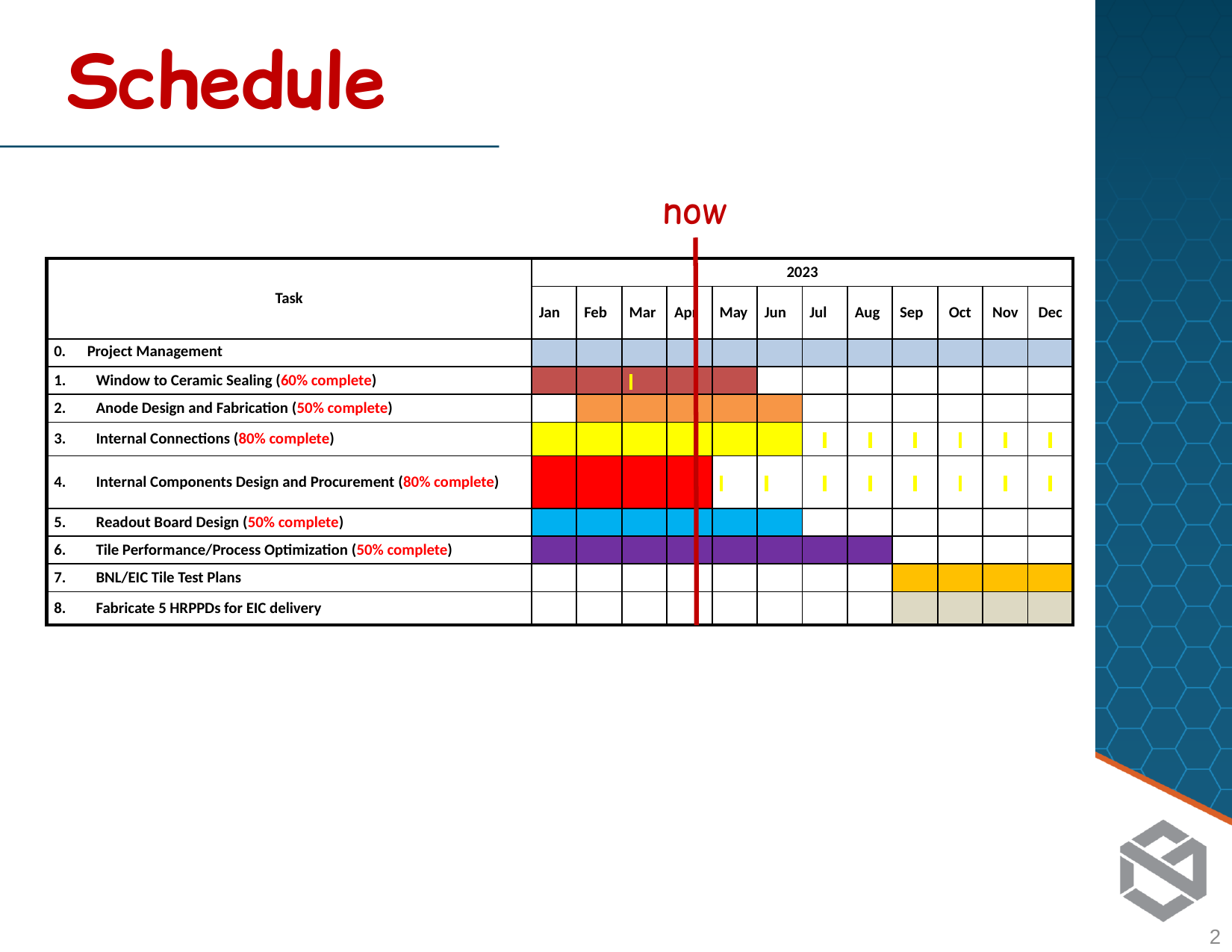

Schedule
now
| Task | 2023 |  |  |  |  |  |  |  |  |  |  |  |
| --- | --- | --- | --- | --- | --- | --- | --- | --- | --- | --- | --- | --- |
|  | Jan | Feb | Mar | Apr | May | Jun | Jul | Aug | Sep | Oct | Nov | Dec |
| 0. Project Management |  |  |  |  |  |  |  |  |  |  |  |  |
| Window to Ceramic Sealing (60% complete) |  |  |  |  |  |  |  |  |  |  |  |  |
| Anode Design and Fabrication (50% complete) |  |  |  |  |  |  |  |  |  |  |  |  |
| Internal Connections (80% complete) |  |  |  |  |  |  |  |  |  |  |  |  |
| Internal Components Design and Procurement (80% complete) |  |  |  |  |  |  |  |  |  |  |  |  |
| Readout Board Design (50% complete) |  |  |  |  |  |  |  |  |  |  |  |  |
| Tile Performance/Process Optimization (50% complete) |  |  |  |  |  |  |  |  |  |  |  |  |
| BNL/EIC Tile Test Plans |  |  |  |  |  |  |  |  |  |  |  |  |
| Fabricate 5 HRPPDs for EIC delivery |  |  |  |  |  |  |  |  |  |  |  |  |
2